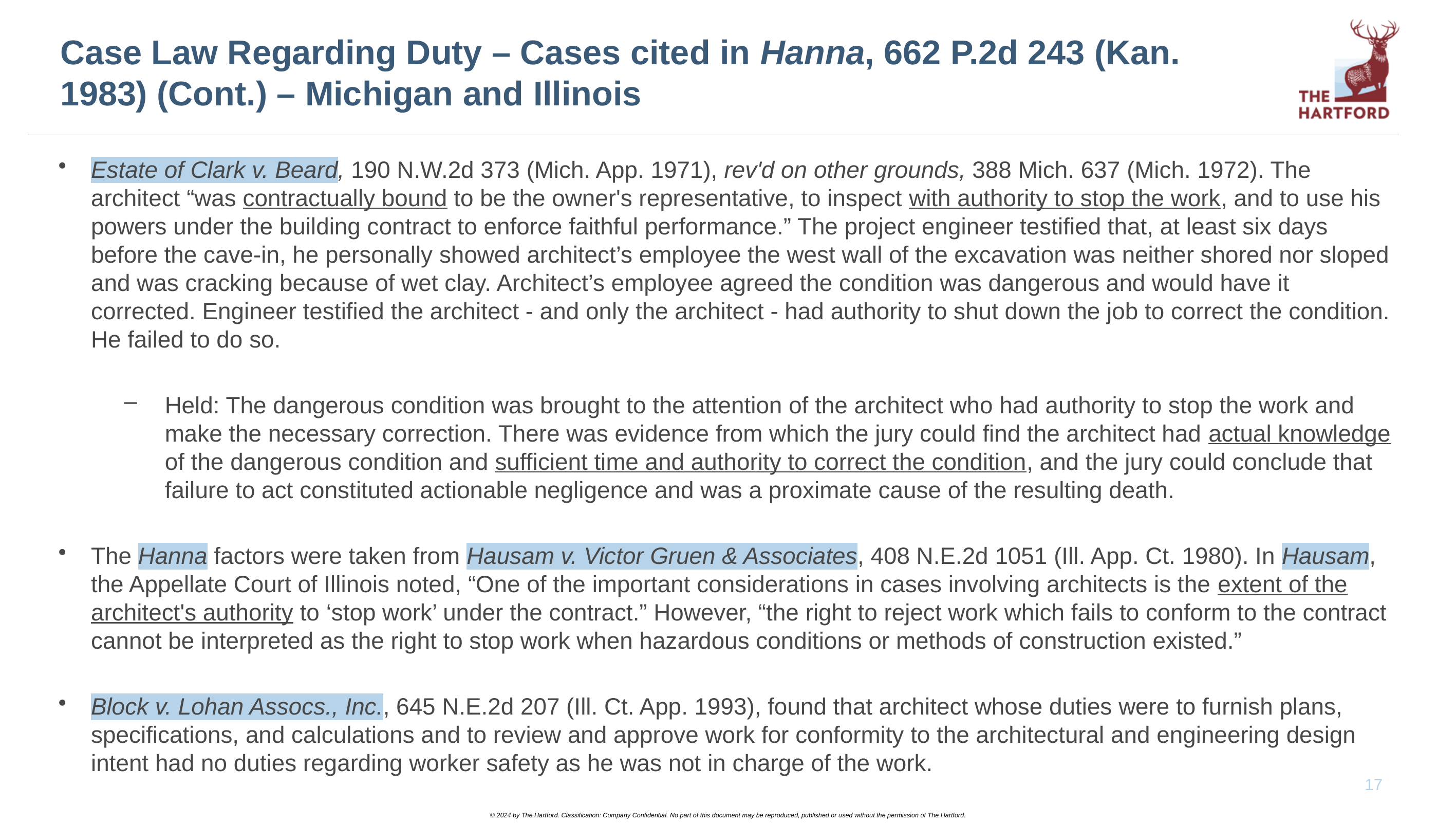

# Case Law Regarding Duty – Cases cited in Hanna, 662 P.2d 243 (Kan. 1983) (Cont.) – Michigan and Illinois
Estate of Clark v. Beard, 190 N.W.2d 373 (Mich. App. 1971), rev'd on other grounds, 388 Mich. 637 (Mich. 1972). The architect “was contractually bound to be the owner's representative, to inspect with authority to stop the work, and to use his powers under the building contract to enforce faithful performance.” The project engineer testified that, at least six days before the cave-in, he personally showed architect’s employee the west wall of the excavation was neither shored nor sloped and was cracking because of wet clay. Architect’s employee agreed the condition was dangerous and would have it corrected. Engineer testified the architect - and only the architect - had authority to shut down the job to correct the condition. He failed to do so.

Held: The dangerous condition was brought to the attention of the architect who had authority to stop the work and make the necessary correction. There was evidence from which the jury could find the architect had actual knowledge of the dangerous condition and sufficient time and authority to correct the condition, and the jury could conclude that failure to act constituted actionable negligence and was a proximate cause of the resulting death.

The Hanna factors were taken from Hausam v. Victor Gruen & Associates, 408 N.E.2d 1051 (Ill. App. Ct. 1980). In Hausam, the Appellate Court of Illinois noted, “One of the important considerations in cases involving architects is the extent of the architect's authority to ‘stop work’ under the contract.” However, “the right to reject work which fails to conform to the contract cannot be interpreted as the right to stop work when hazardous conditions or methods of construction existed.”

Block v. Lohan Assocs., Inc., 645 N.E.2d 207 (Ill. Ct. App. 1993), found that architect whose duties were to furnish plans, specifications, and calculations and to review and approve work for conformity to the architectural and engineering design intent had no duties regarding worker safety as he was not in charge of the work.

17
© 2024 by The Hartford. Classification: Company Confidential. No part of this document may be reproduced, published or used without the permission of The Hartford.